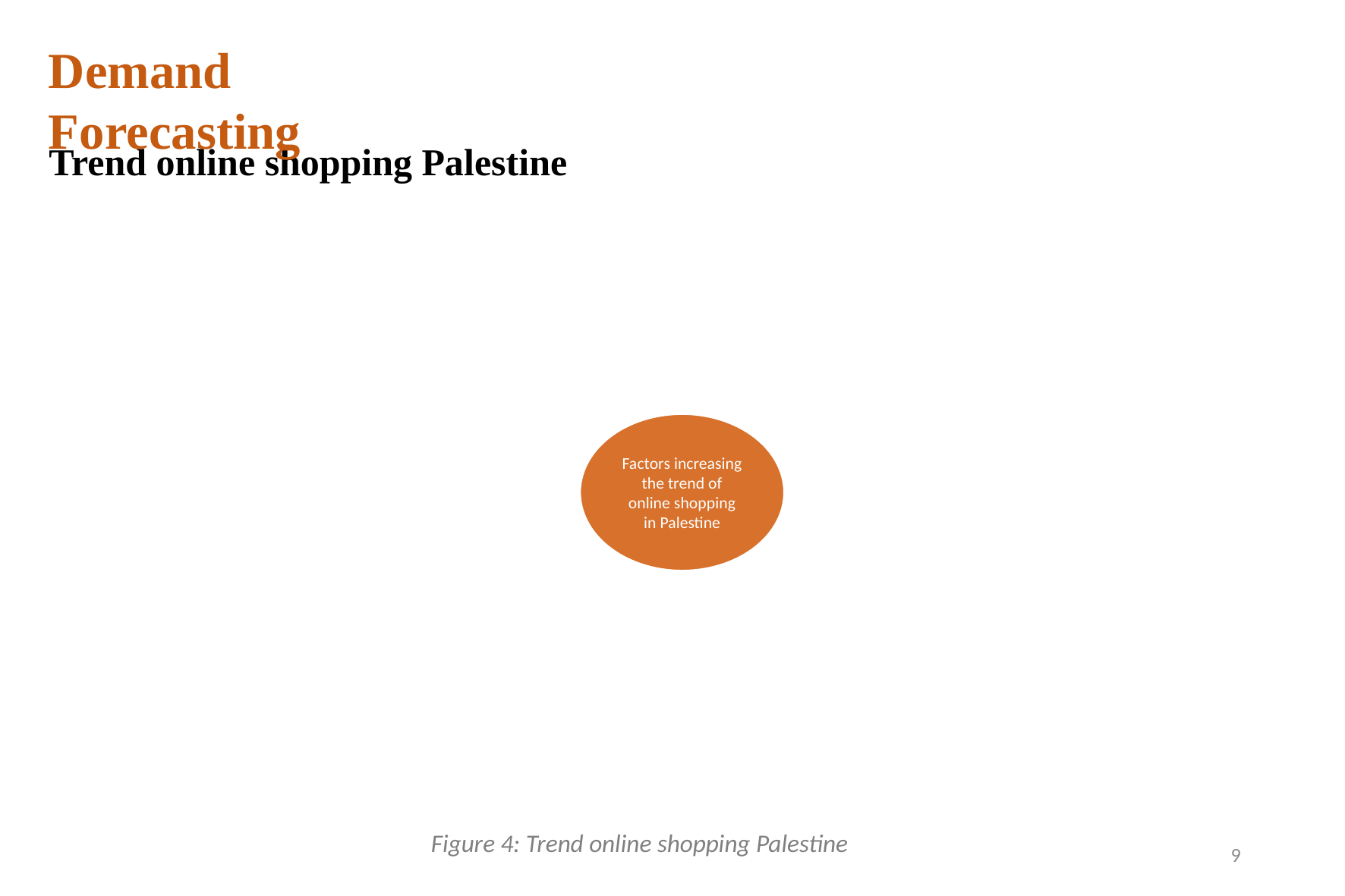

Demand Forecasting
# Trend online shopping Palestine
Factors increasing the trend of online shopping in Palestine
Figure 4: Trend online shopping Palestine
9